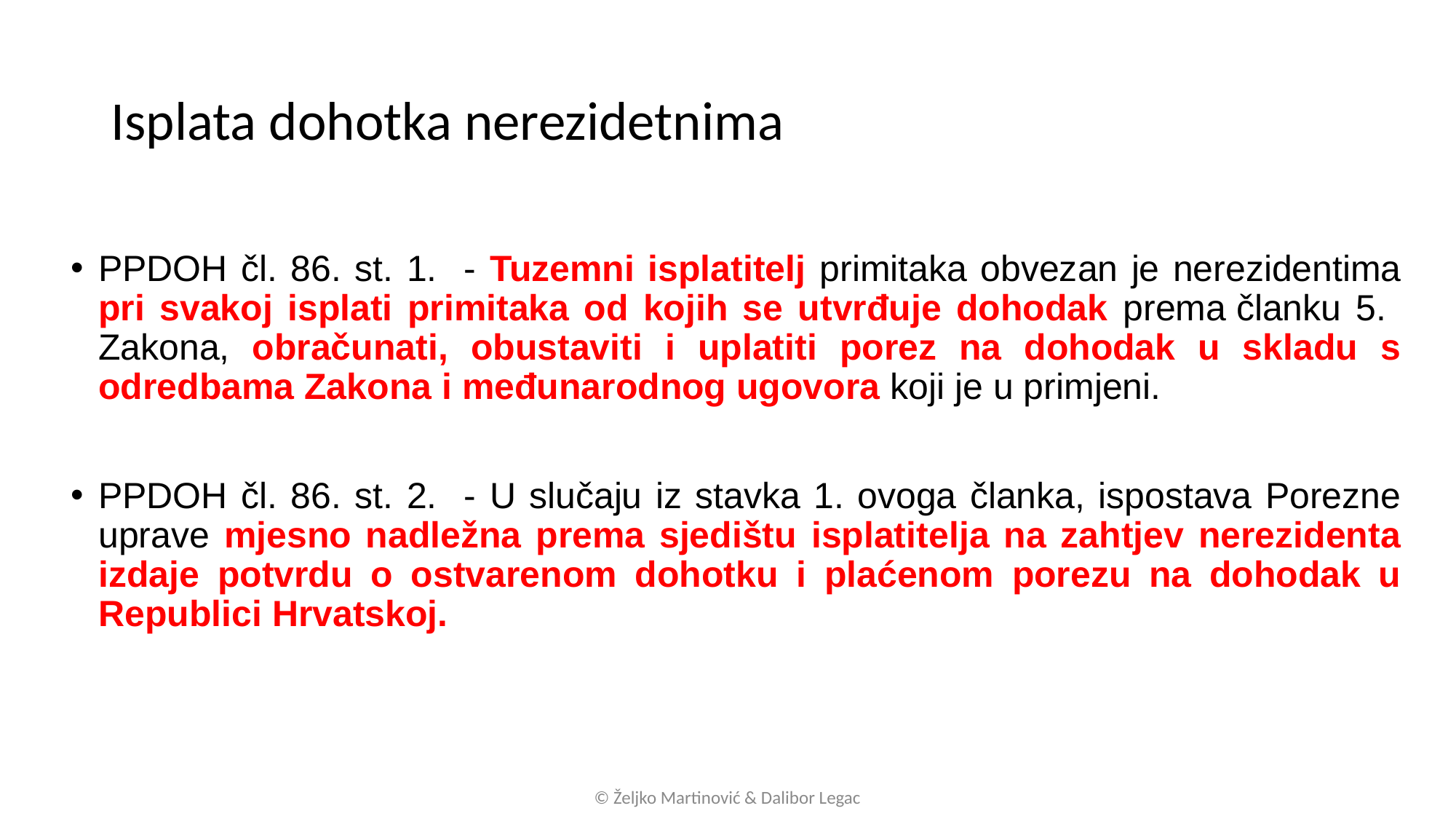

# Isplata dohotka nerezidetnima

PPDOH čl. 86. st. 1.  - Tuzemni isplatitelj primitaka obvezan je nerezidentima pri svakoj isplati primitaka od kojih se utvrđuje dohodak prema članku 5. ​Zakona, obračunati, obustaviti i uplatiti porez na dohodak u skladu s odredbama Zakona i međunarodnog ugovora koji je u primjeni.

PPDOH čl. 86. st. 2.  - U slučaju iz stavka 1. ovoga članka, ispostava Porezne uprave mjesno nadležna prema sjedištu isplatitelja na zahtjev nerezidenta izdaje potvrdu o ostvarenom dohotku i plaćenom porezu na dohodak u Republici Hrvatskoj.
© Željko Martinović & Dalibor Legac